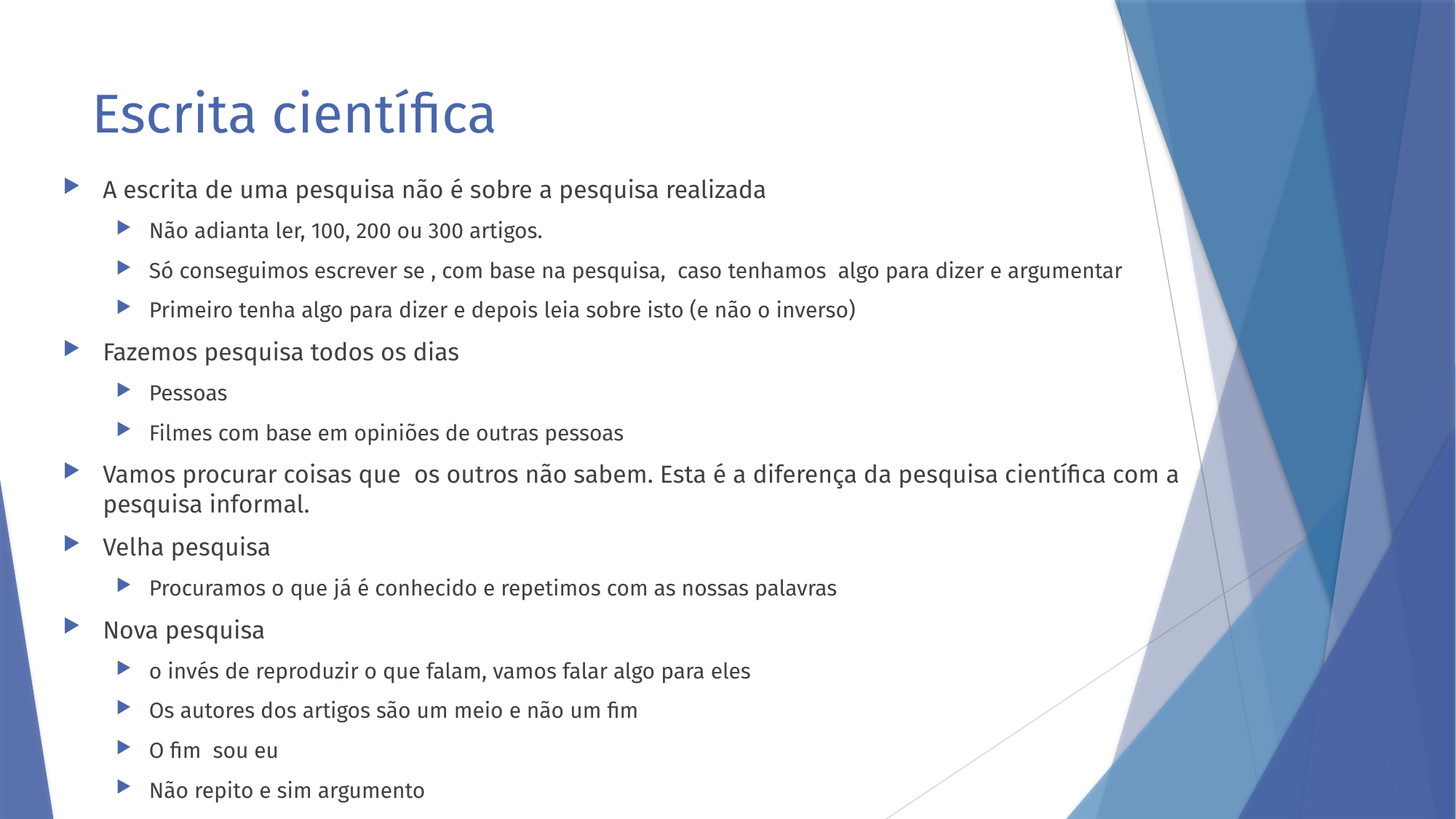

# Escrita científica
A escrita de uma pesquisa não é sobre a pesquisa realizada
Não adianta ler, 100, 200 ou 300 artigos.
Só conseguimos escrever se , com base na pesquisa,  caso tenhamos  algo para dizer e argumentar
Primeiro tenha algo para dizer e depois leia sobre isto (e não o inverso)
Fazemos pesquisa todos os dias
Pessoas
Filmes com base em opiniões de outras pessoas
Vamos procurar coisas que  os outros não sabem. Esta é a diferença da pesquisa científica com a pesquisa informal.
Velha pesquisa
Procuramos o que já é conhecido e repetimos com as nossas palavras
Nova pesquisa
o invés de reproduzir o que falam, vamos falar algo para eles
Os autores dos artigos são um meio e não um fim
O fim  sou eu
Não repito e sim argumento